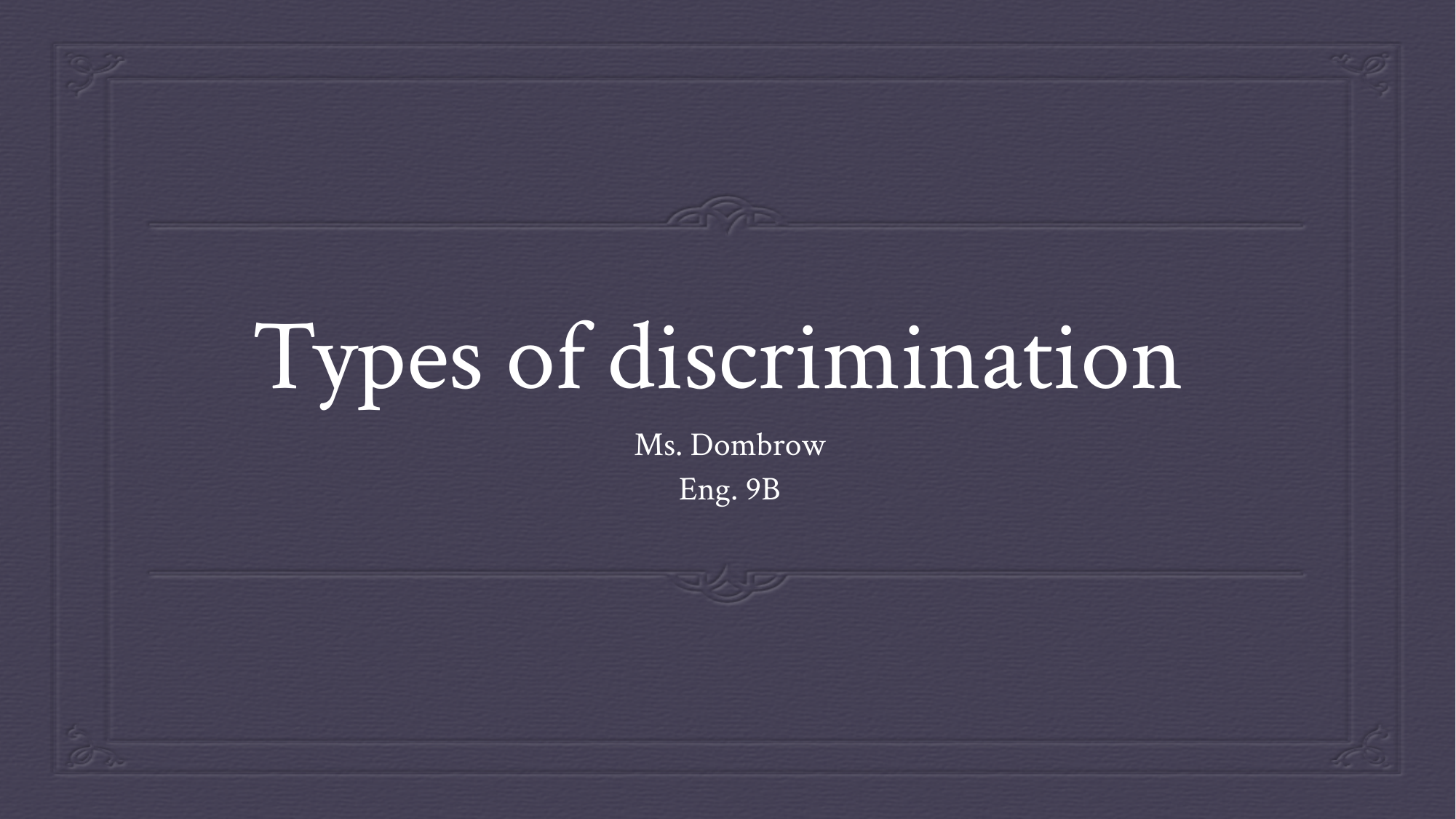

# Types of discrimination
Ms. Dombrow
Eng. 9B